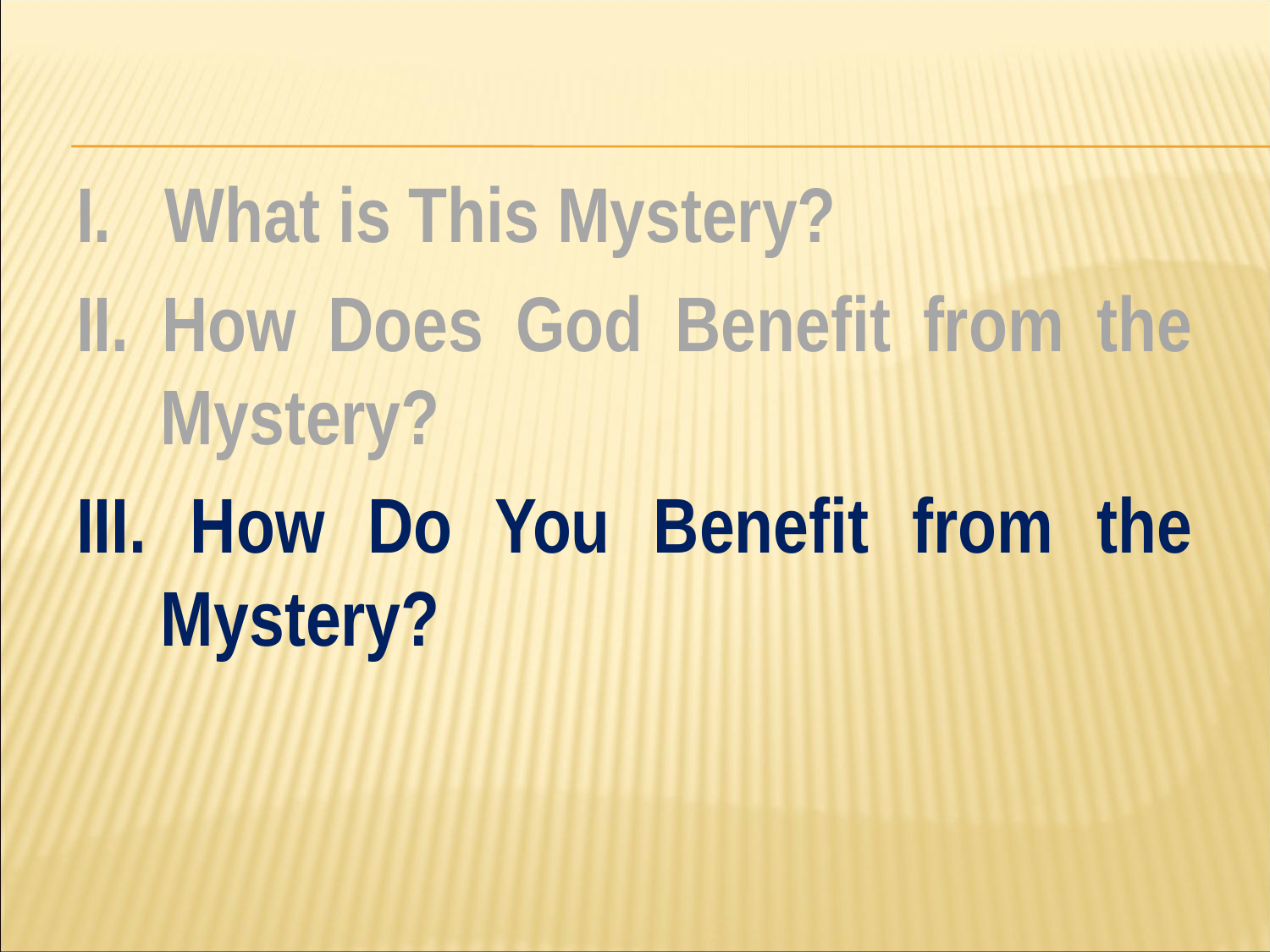

#
I.   What is This Mystery?
II. How Does God Benefit from the Mystery?
III. How Do You Benefit from the Mystery?